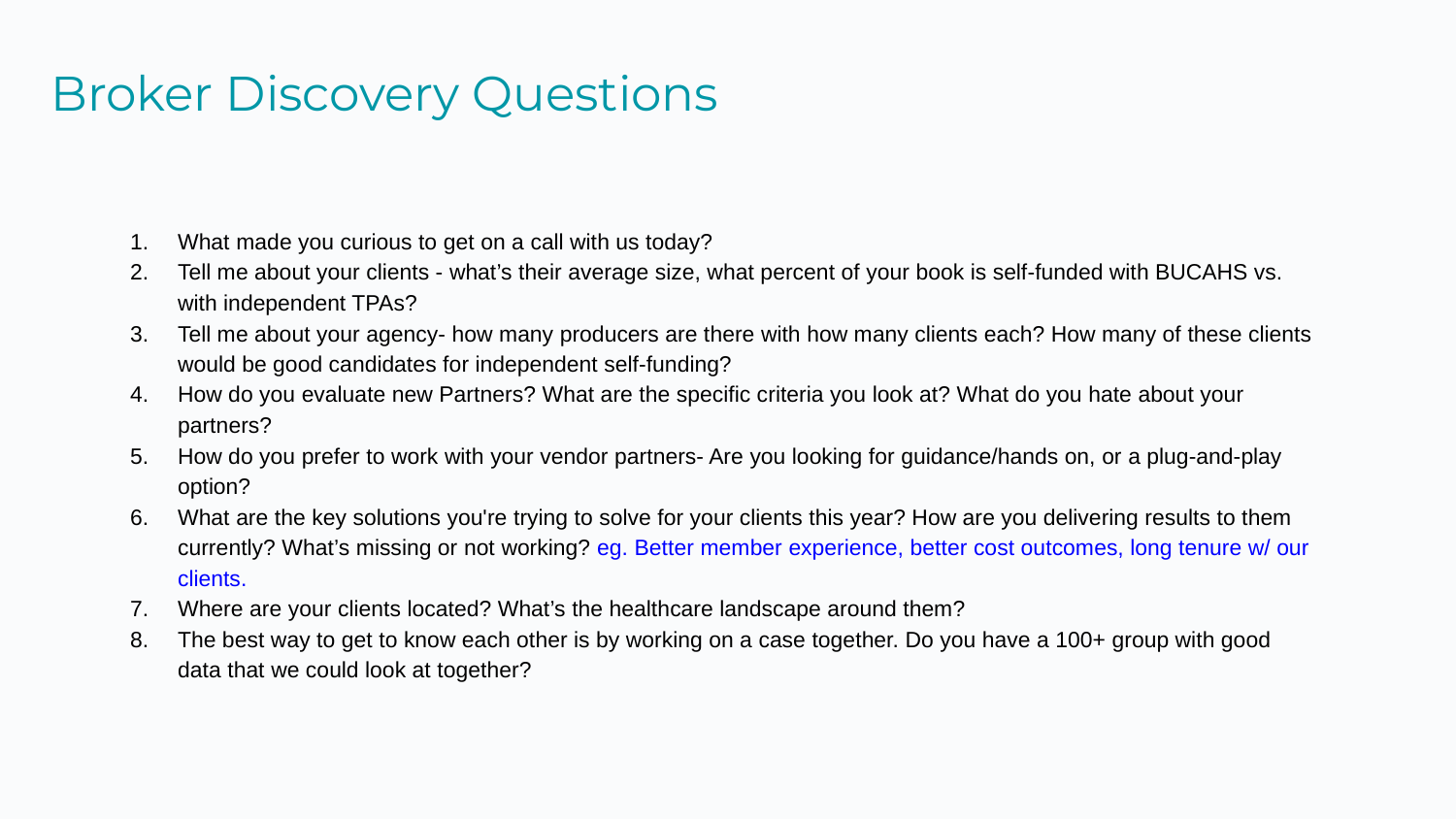

Broker Discovery Questions

What made you curious to get on a call with us today?
Tell me about your clients - what’s their average size, what percent of your book is self-funded with BUCAHS vs. with independent TPAs?
Tell me about your agency- how many producers are there with how many clients each? How many of these clients would be good candidates for independent self-funding?
How do you evaluate new Partners? What are the specific criteria you look at? What do you hate about your partners?
How do you prefer to work with your vendor partners- Are you looking for guidance/hands on, or a plug-and-play option?
What are the key solutions you're trying to solve for your clients this year? How are you delivering results to them currently? What’s missing or not working? eg. Better member experience, better cost outcomes, long tenure w/ our clients.
Where are your clients located? What’s the healthcare landscape around them?
The best way to get to know each other is by working on a case together. Do you have a 100+ group with good data that we could look at together?